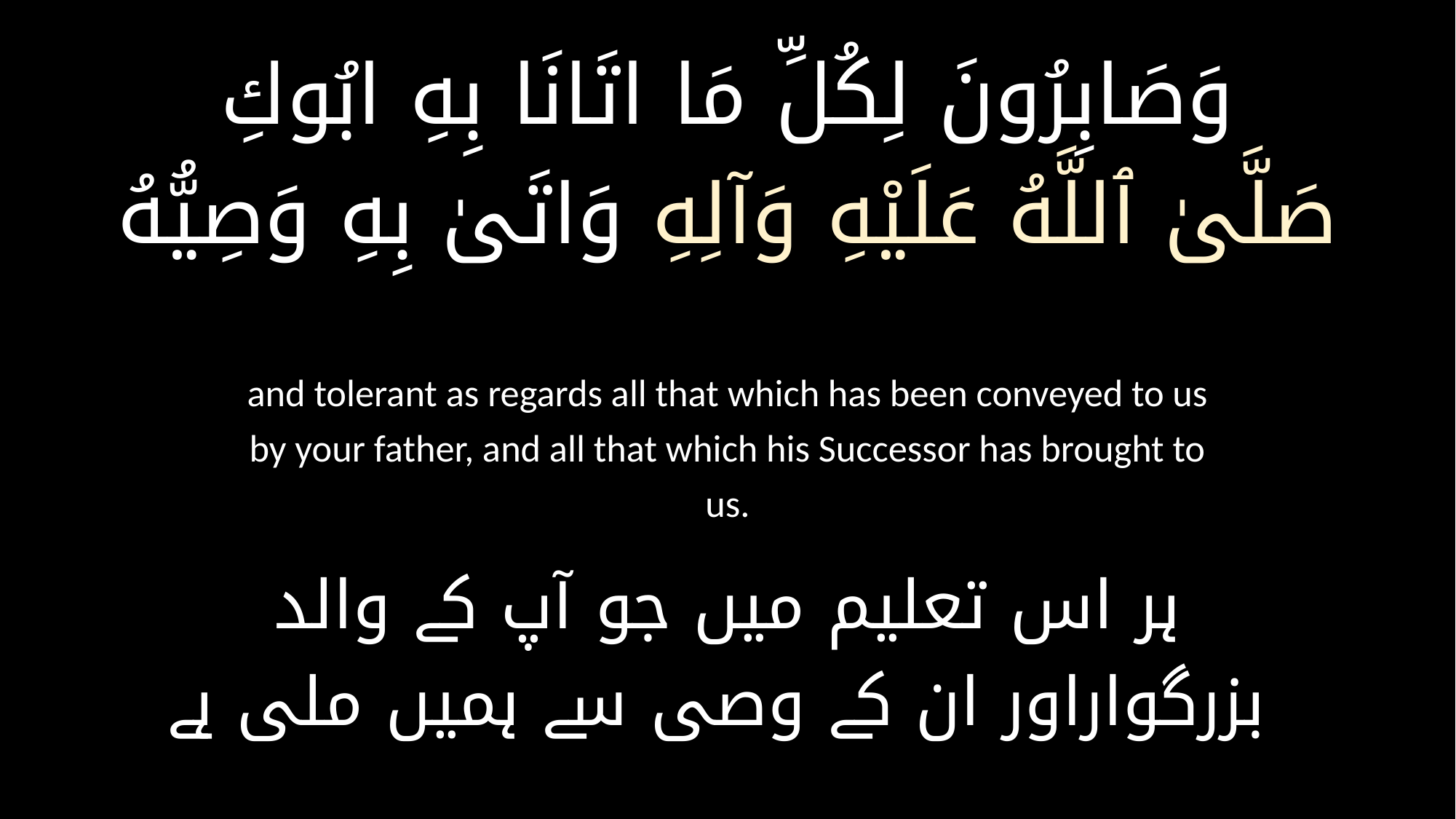

وَصَابِرُونَ لِكُلِّ مَا اتَانَا بِهِ ابُوكِ
صَلَّىٰ ٱللَّهُ عَلَيْهِ وَآلِهِ وَاتَىٰ بِهِ وَصِيُّهُ

and tolerant as regards all that which has been conveyed to us by your father, and all that which his Successor has brought to us.

ہر اس تعلیم میں جو آپ کے والد بزرگواراور ان کے وصی سے ہمیں ملی ہے